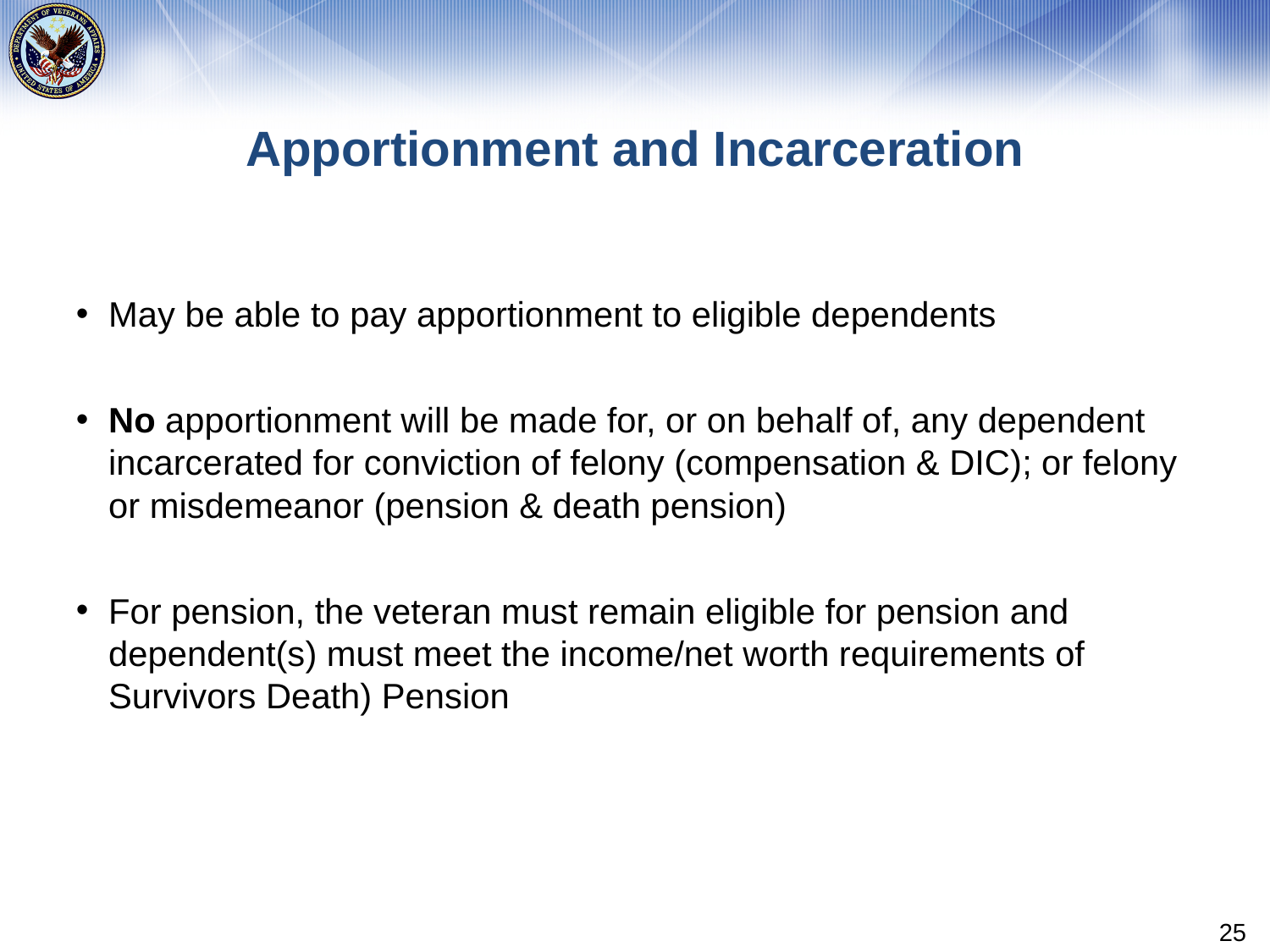

# Apportionment and Incarceration
May be able to pay apportionment to eligible dependents

No apportionment will be made for, or on behalf of, any dependent incarcerated for conviction of felony (compensation & DIC); or felony or misdemeanor (pension & death pension)

For pension, the veteran must remain eligible for pension and dependent(s) must meet the income/net worth requirements of Survivors Death) Pension
25